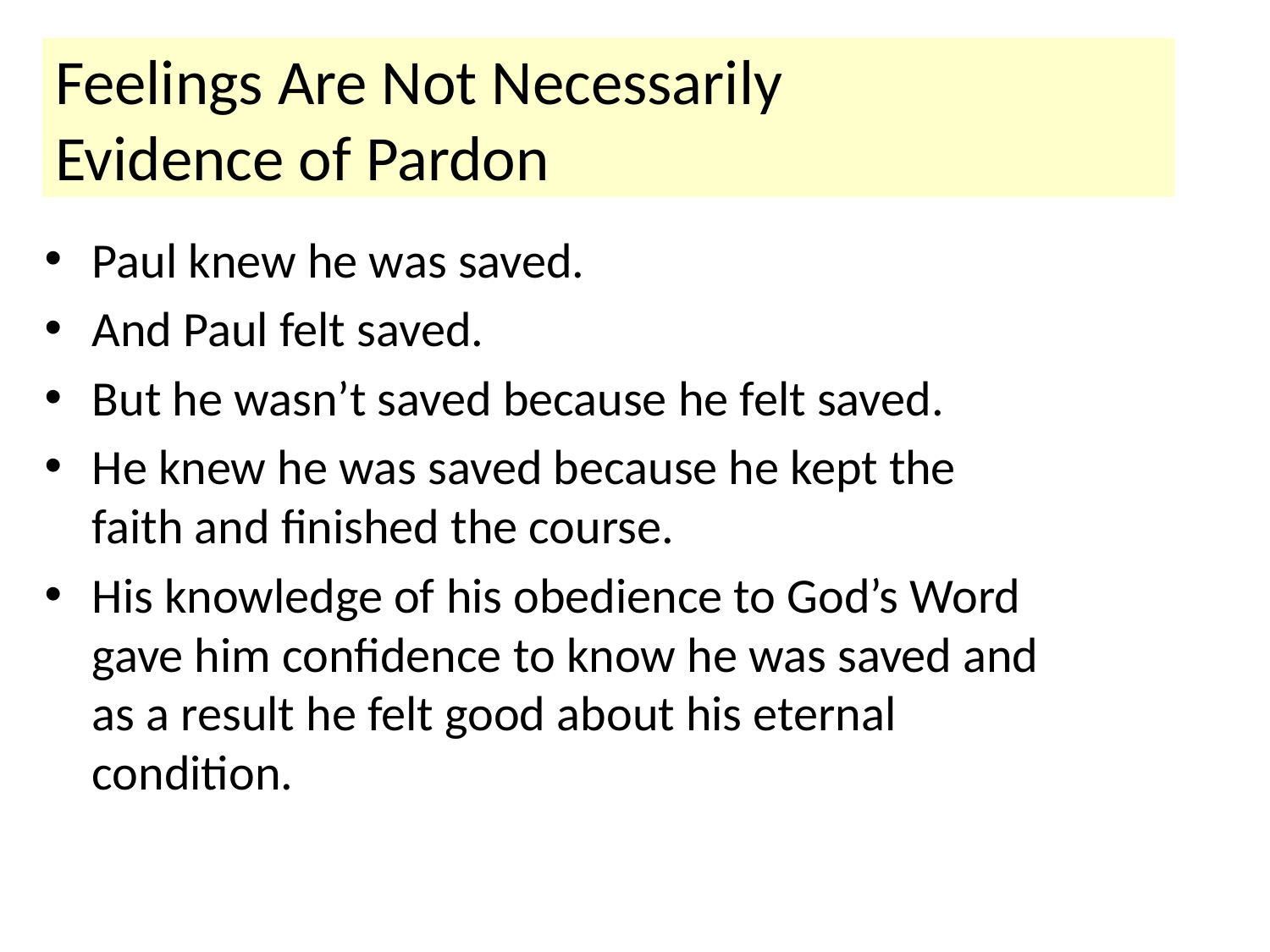

# Feelings Are Not Necessarily Evidence of Pardon
Paul knew he was saved.
And Paul felt saved.
But he wasn’t saved because he felt saved.
He knew he was saved because he kept the faith and finished the course.
His knowledge of his obedience to God’s Word gave him confidence to know he was saved and as a result he felt good about his eternal condition.